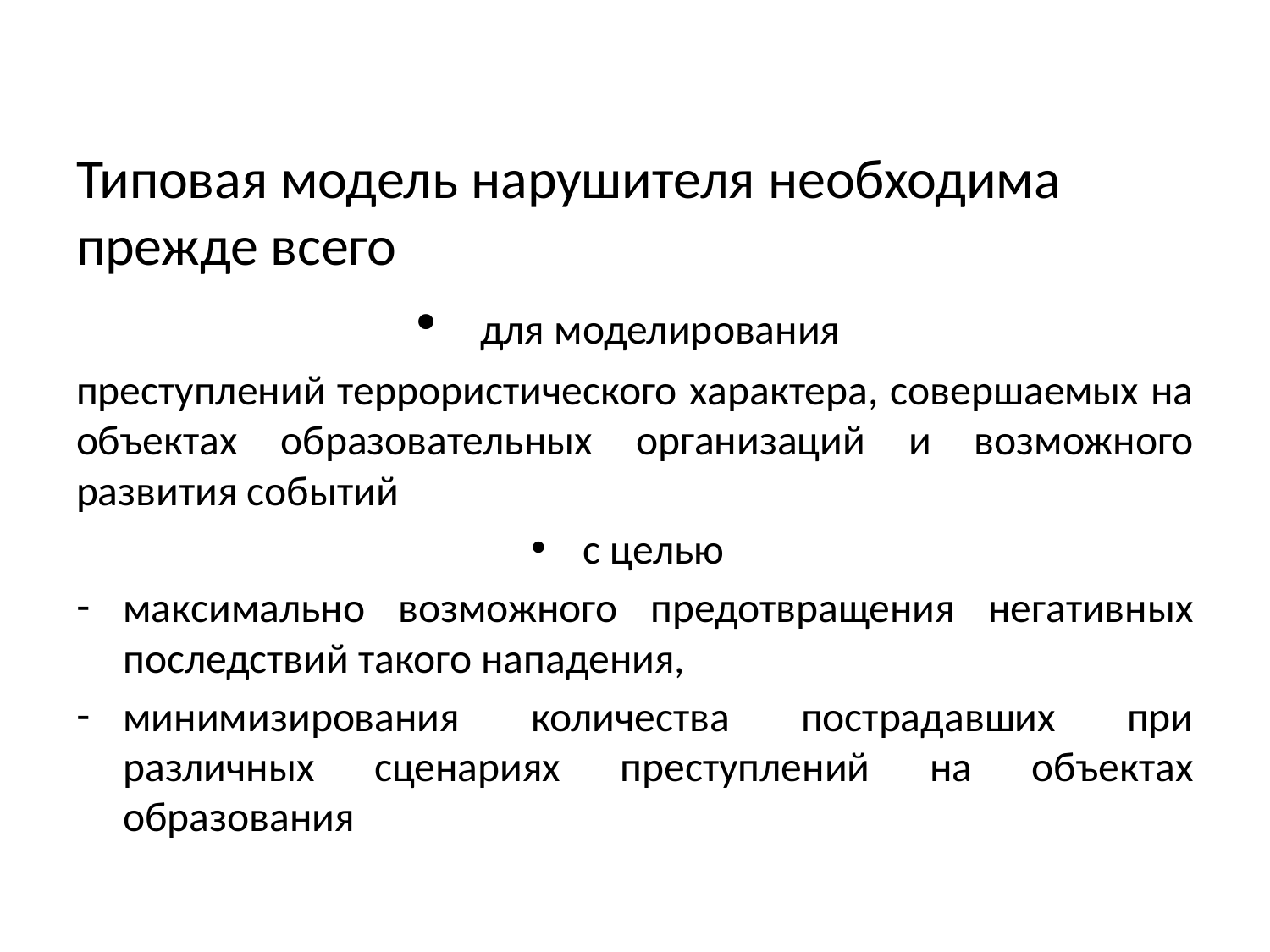

Типовая модель нарушителя необходима прежде всего
 для моделирования
преступлений террористического характера, совершаемых на объектах образовательных организаций и возможного развития событий
с целью
максимально возможного предотвращения негативных последствий такого нападения,
минимизирования количества пострадавших при различных сценариях преступлений на объектах образования